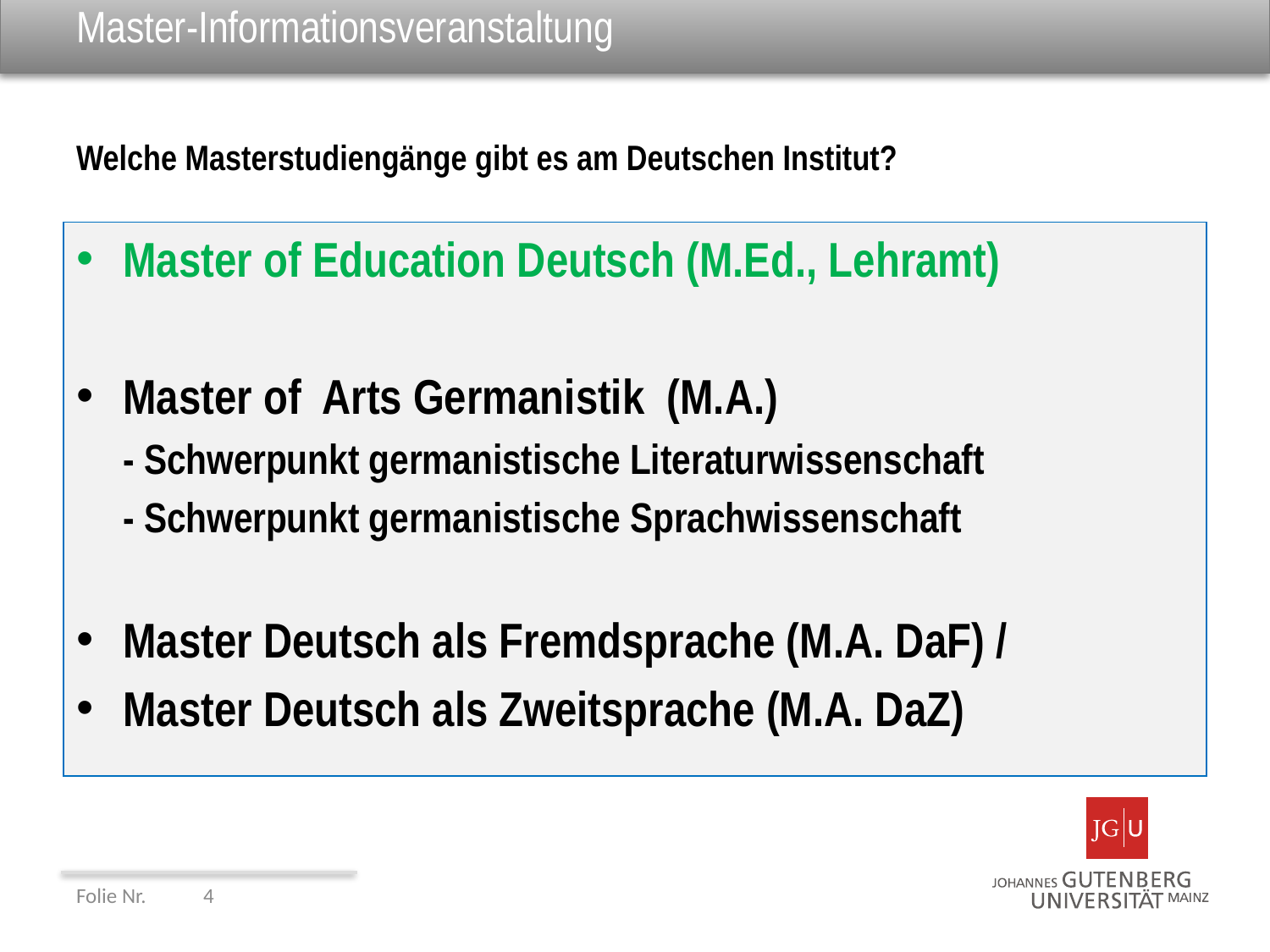

# Master-Informationsveranstaltung
Welche Masterstudiengänge gibt es am Deutschen Institut?
Master of Education Deutsch (M.Ed., Lehramt)

Master of  Arts Germanistik  (M.A.)
			- Schwerpunkt germanistische Literaturwissenschaft
			- Schwerpunkt germanistische Sprachwissenschaft

Master Deutsch als Fremdsprache (M.A. DaF) /
Master Deutsch als Zweitsprache (M.A. DaZ)
Folie Nr. 	4